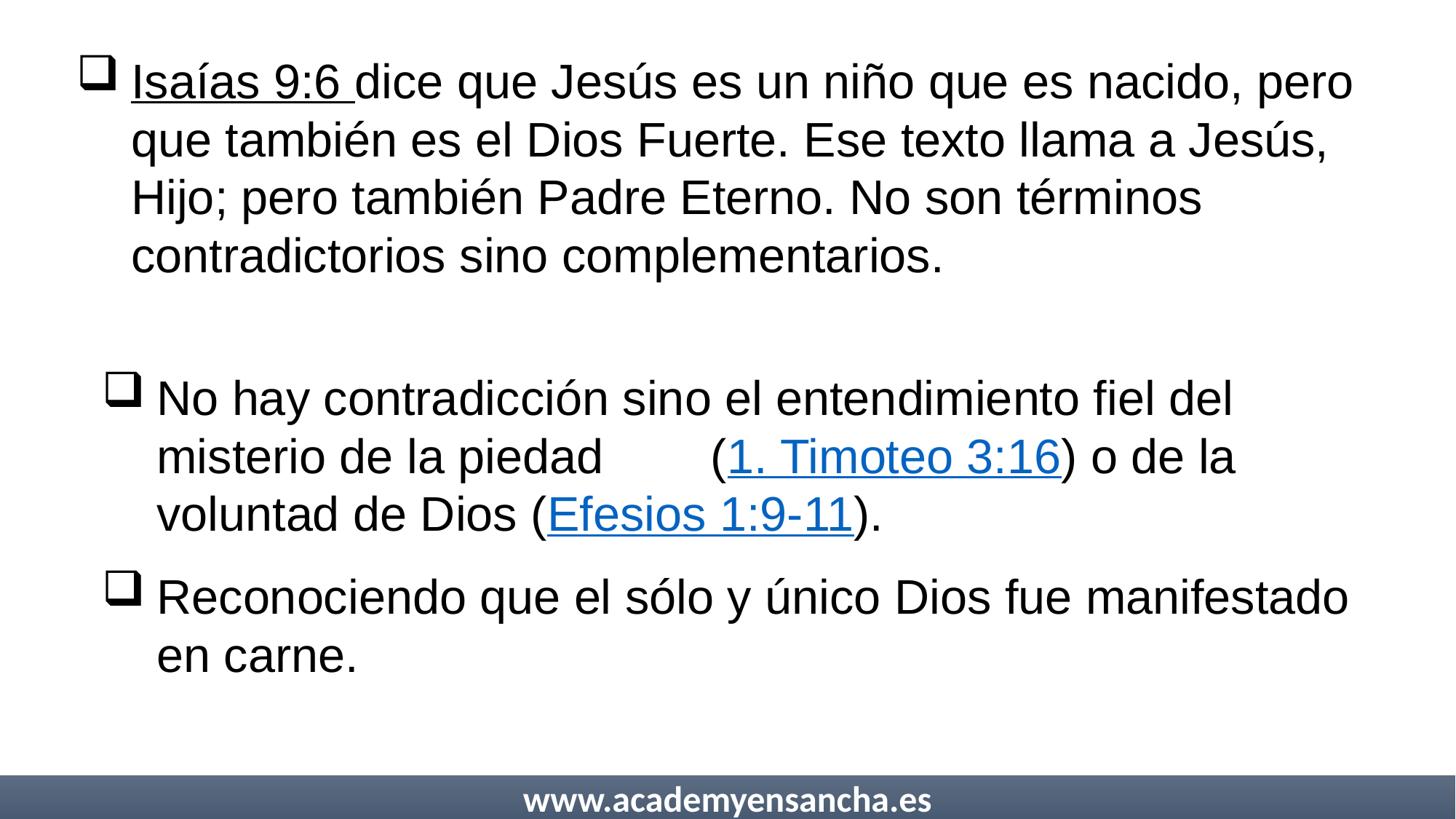

Isaías 9:6 dice que Jesús es un niño que es nacido, pero que también es el Dios Fuerte. Ese texto llama a Jesús, Hijo; pero también Padre Eterno. No son términos contradictorios sino complementarios.
No hay contradicción sino el entendimiento fiel del misterio de la piedad        (1. Timoteo 3:16) o de la voluntad de Dios (Efesios 1:9-11).
Reconociendo que el sólo y único Dios fue manifestado en carne.